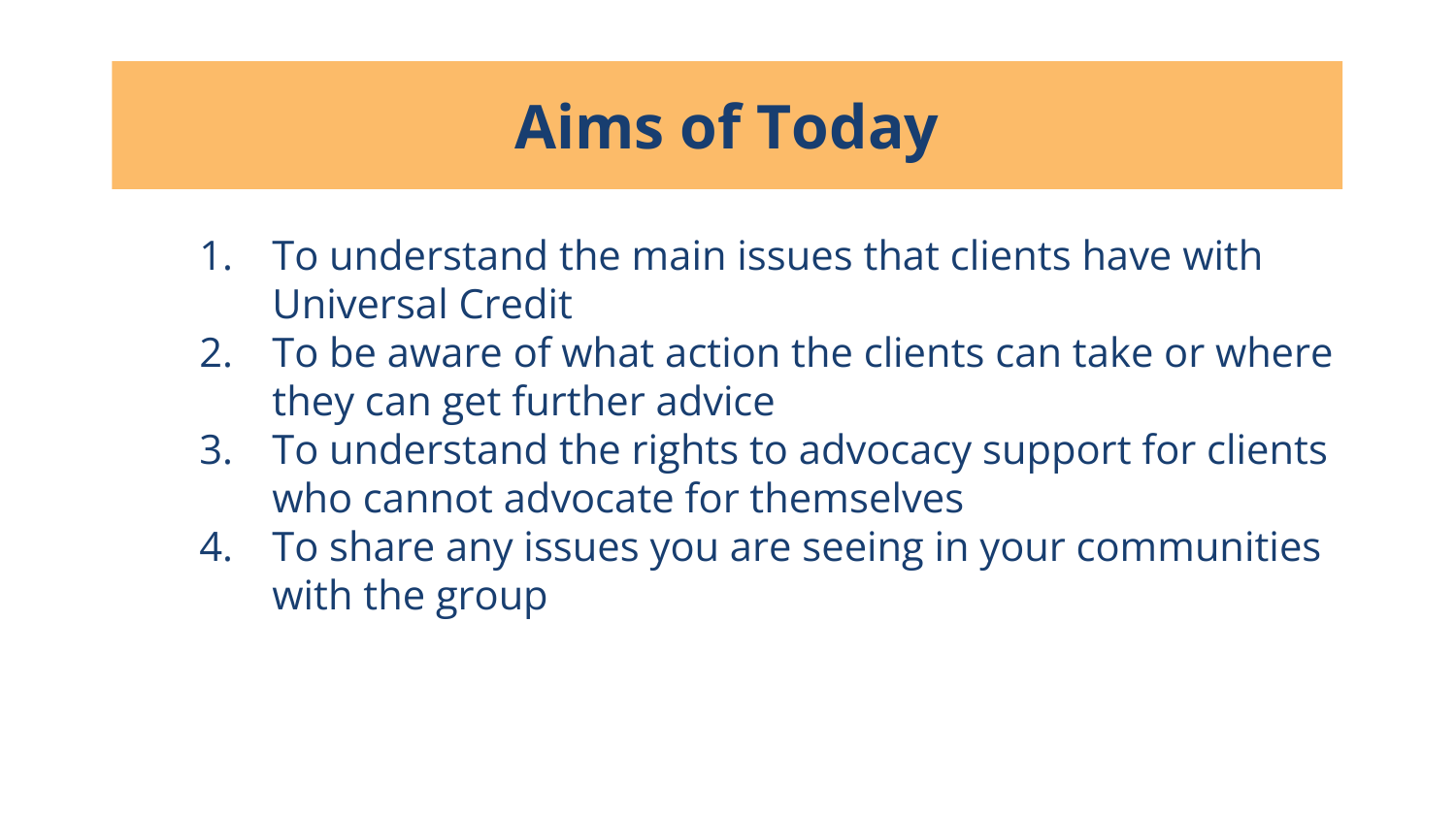

Aims of Today
To understand the main issues that clients have with Universal Credit
To be aware of what action the clients can take or where they can get further advice
To understand the rights to advocacy support for clients who cannot advocate for themselves
To share any issues you are seeing in your communities with the group